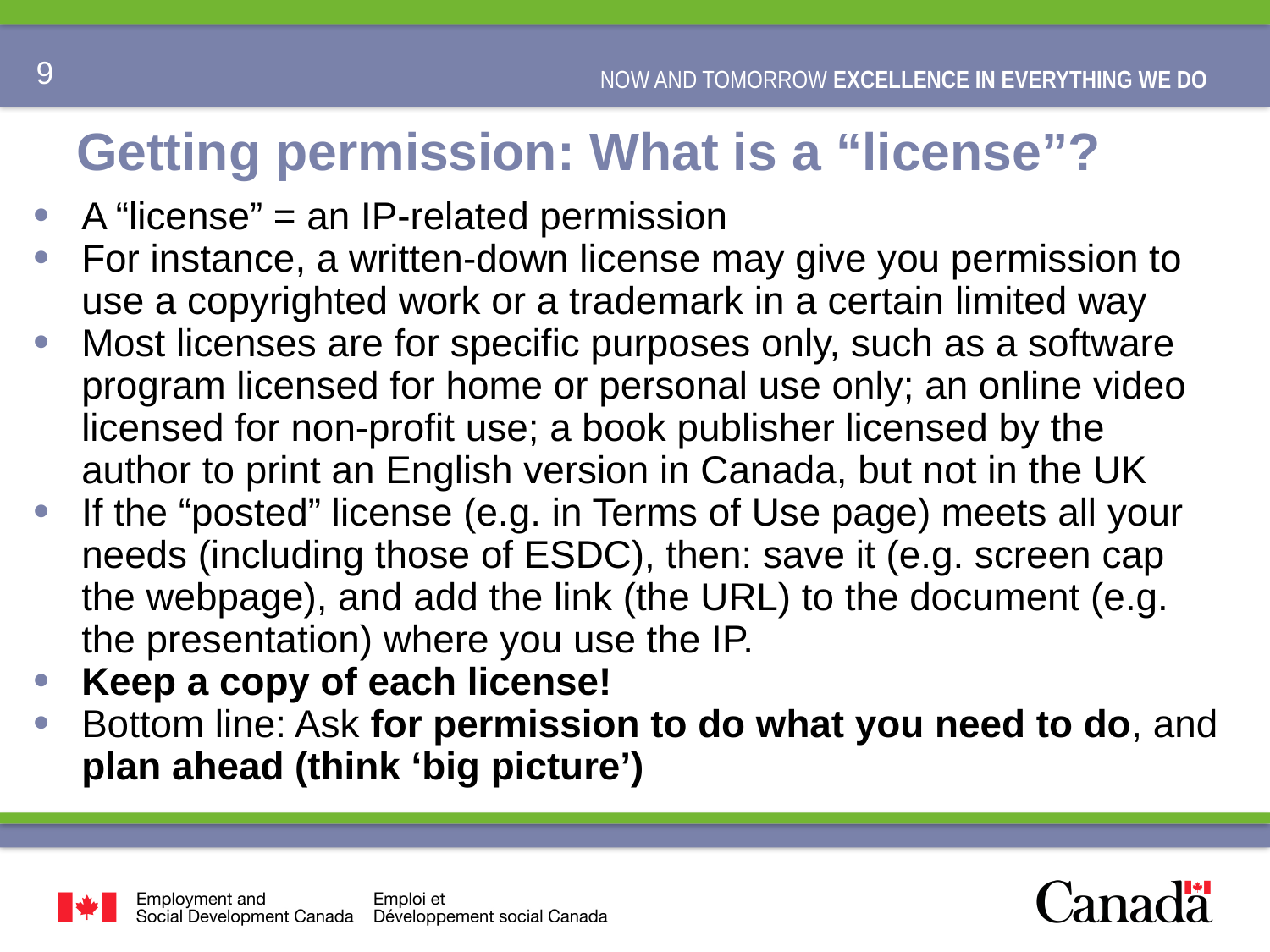

# Getting permission: What is a “license”?
A “license” = an IP-related permission
For instance, a written-down license may give you permission to use a copyrighted work or a trademark in a certain limited way
Most licenses are for specific purposes only, such as a software program licensed for home or personal use only; an online video licensed for non-profit use; a book publisher licensed by the author to print an English version in Canada, but not in the UK
If the “posted” license (e.g. in Terms of Use page) meets all your needs (including those of ESDC), then: save it (e.g. screen cap the webpage), and add the link (the URL) to the document (e.g. the presentation) where you use the IP.
Keep a copy of each license!
Bottom line: Ask for permission to do what you need to do, and plan ahead (think ‘big picture’)